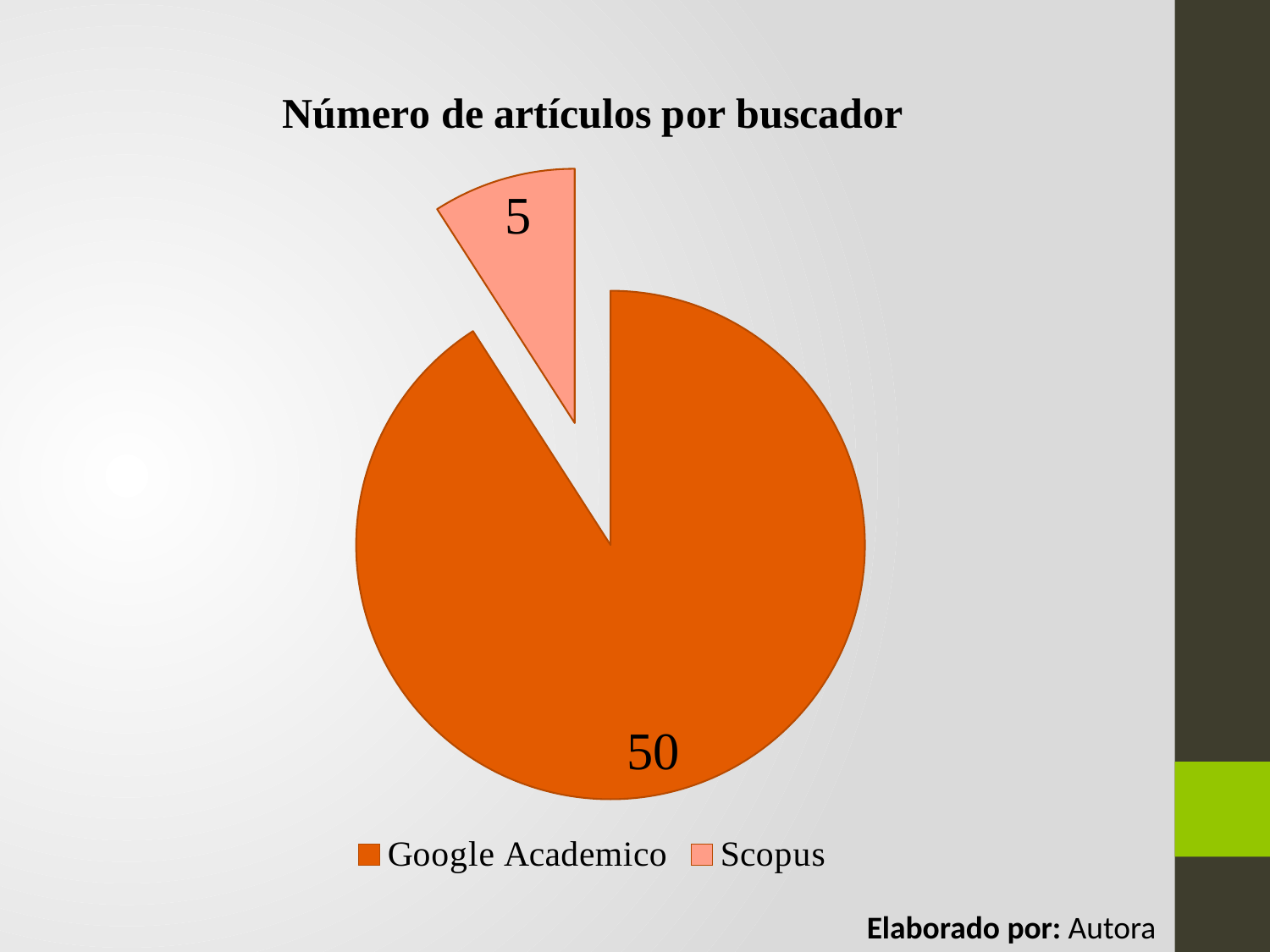

### Chart: Número de artículos por buscador

| Category |  |
|---|---|
| Google Academico | 50.0 |
| Scopus | 5.0 |
Elaborado por: Autora